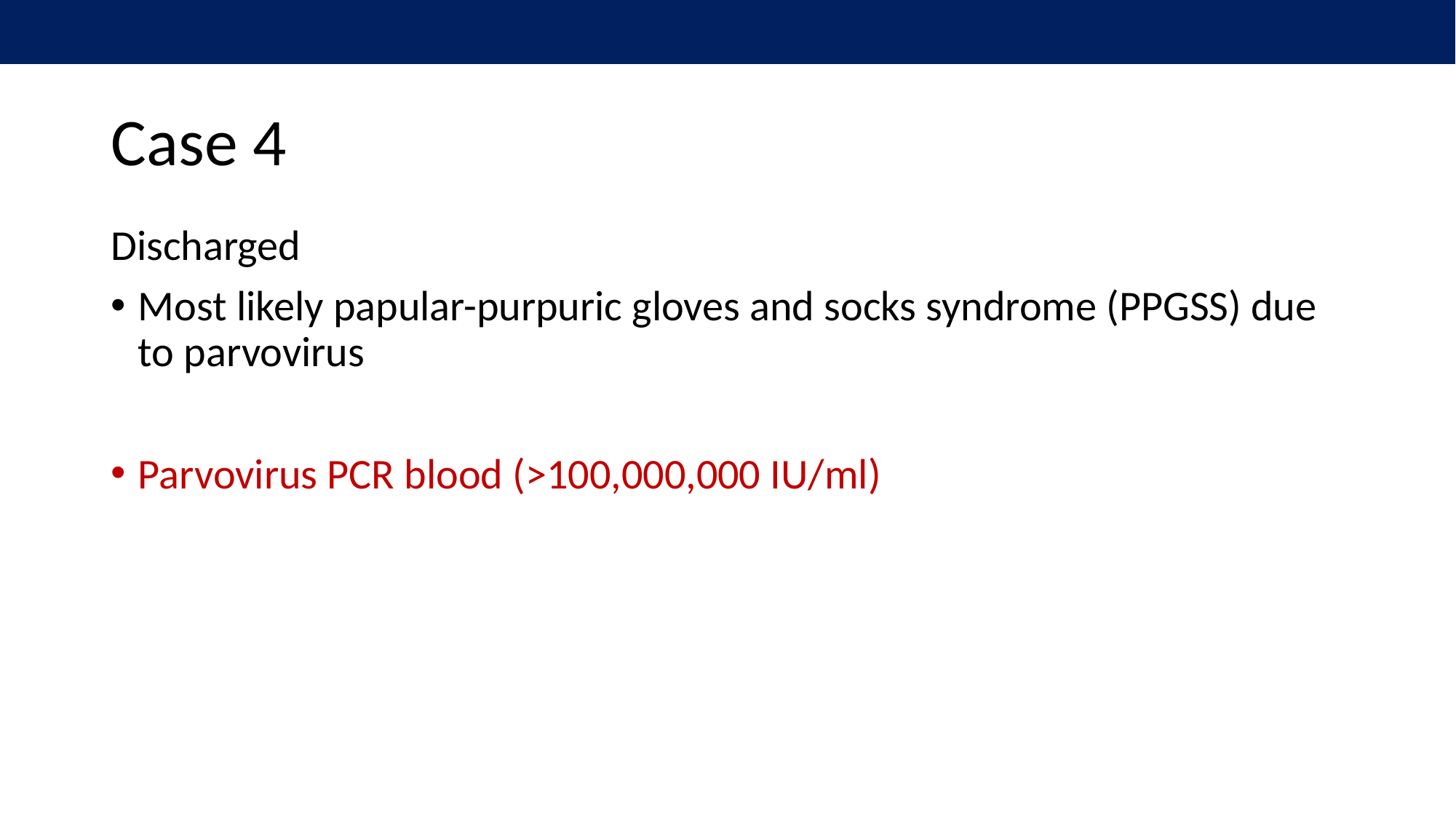

# Case 4
Discharged
Most likely papular-purpuric gloves and socks syndrome (PPGSS) due to parvovirus

Parvovirus PCR blood (>100,000,000 IU/ml)